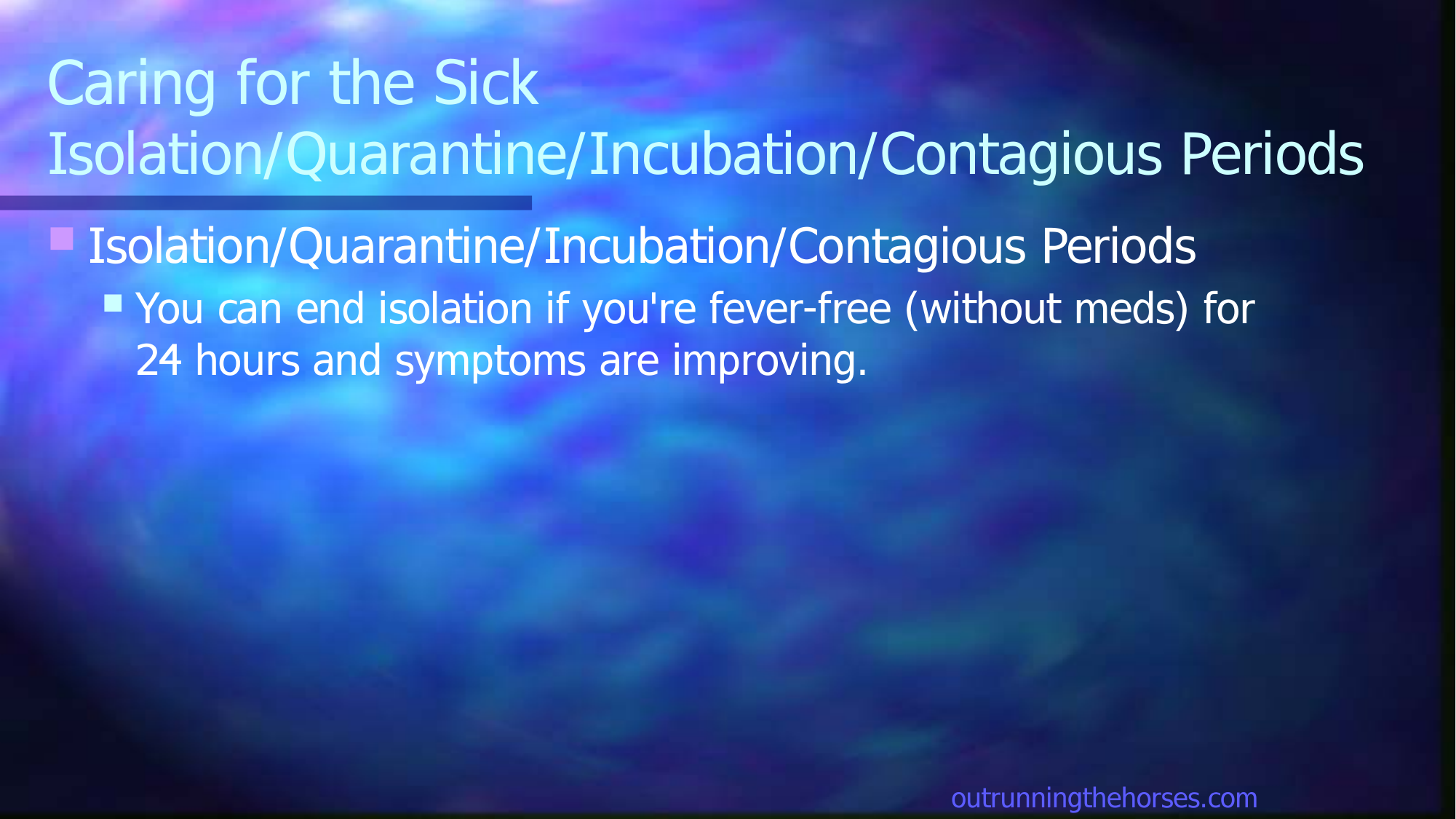

# Caring for the Sick Isolation/Quarantine/Incubation/Contagious Periods
Isolation/Quarantine/Incubation/Contagious Periods
You can end isolation if you're fever-free (without meds) for 24 hours and symptoms are improving.

outrunningthehorses.com